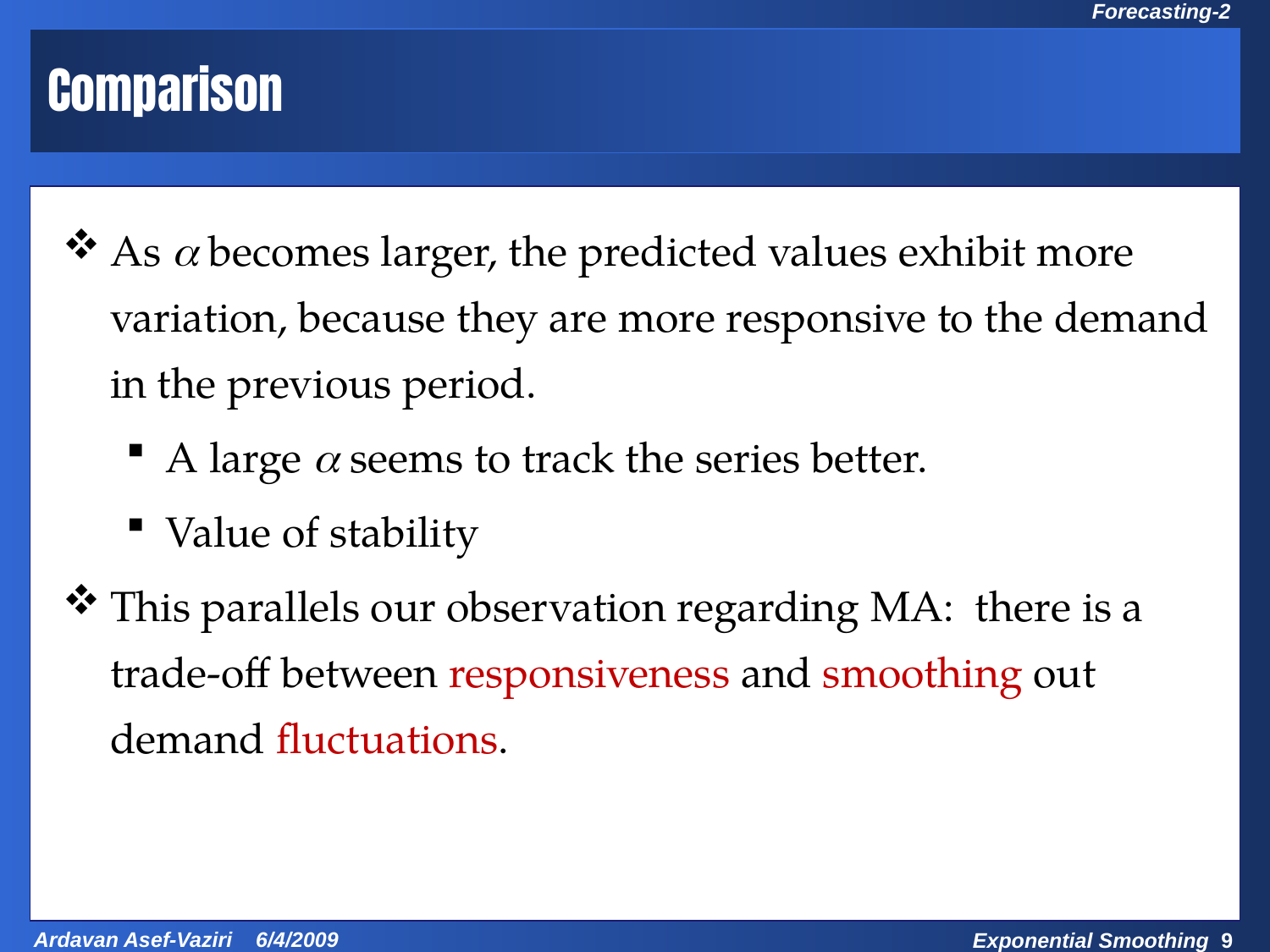

# Comparison
As α becomes larger, the predicted values exhibit more variation, because they are more responsive to the demand in the previous period.
A large α seems to track the series better.
Value of stability
This parallels our observation regarding MA:  there is a trade-off between responsiveness and smoothing out demand fluctuations.